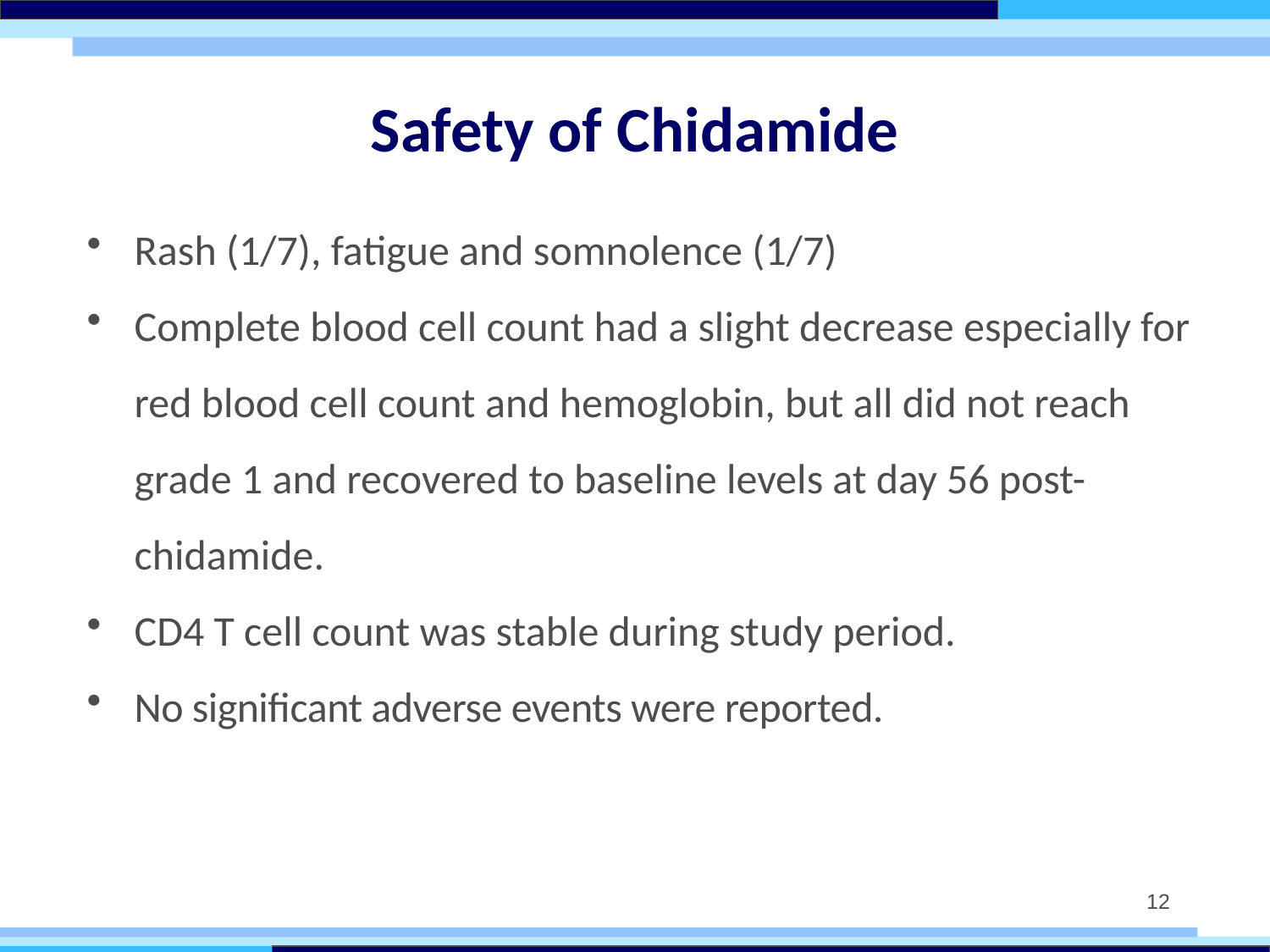

Safety of Chidamide
Rash (1/7), fatigue and somnolence (1/7)
Complete blood cell count had a slight decrease especially for red blood cell count and hemoglobin, but all did not reach grade 1 and recovered to baseline levels at day 56 post-chidamide.
CD4 T cell count was stable during study period.
No significant adverse events were reported.
12